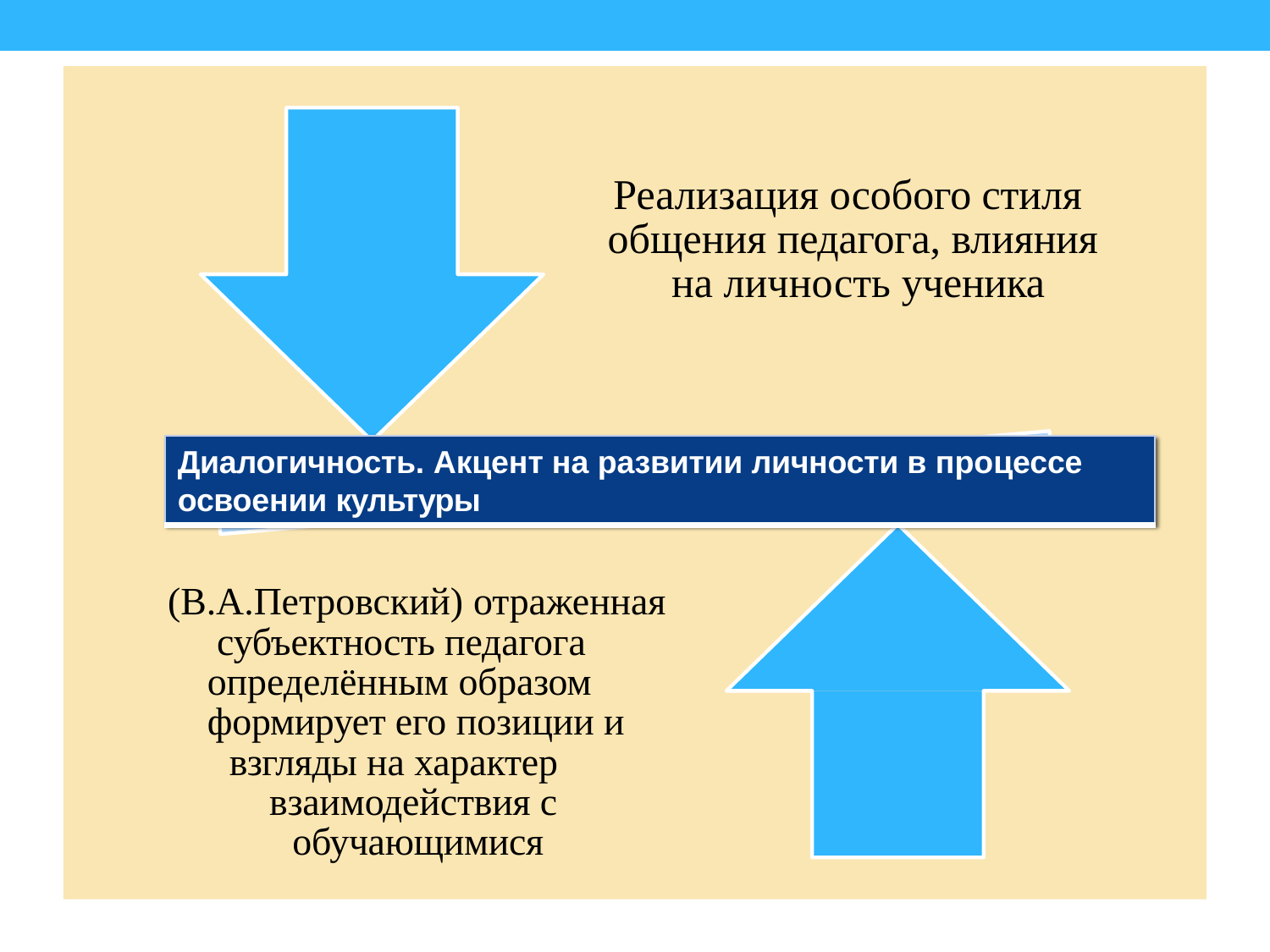

# Реализация особого стиля  общения педагога, влияния  на личность ученика

Диалогичность. Акцент на развитии личности в процессе  освоении культуры

(В.А.Петровский) отраженная  субъектность педагога  определённым образом  формирует его позиции и
взгляды на характер  взаимодействия с  обучающимися